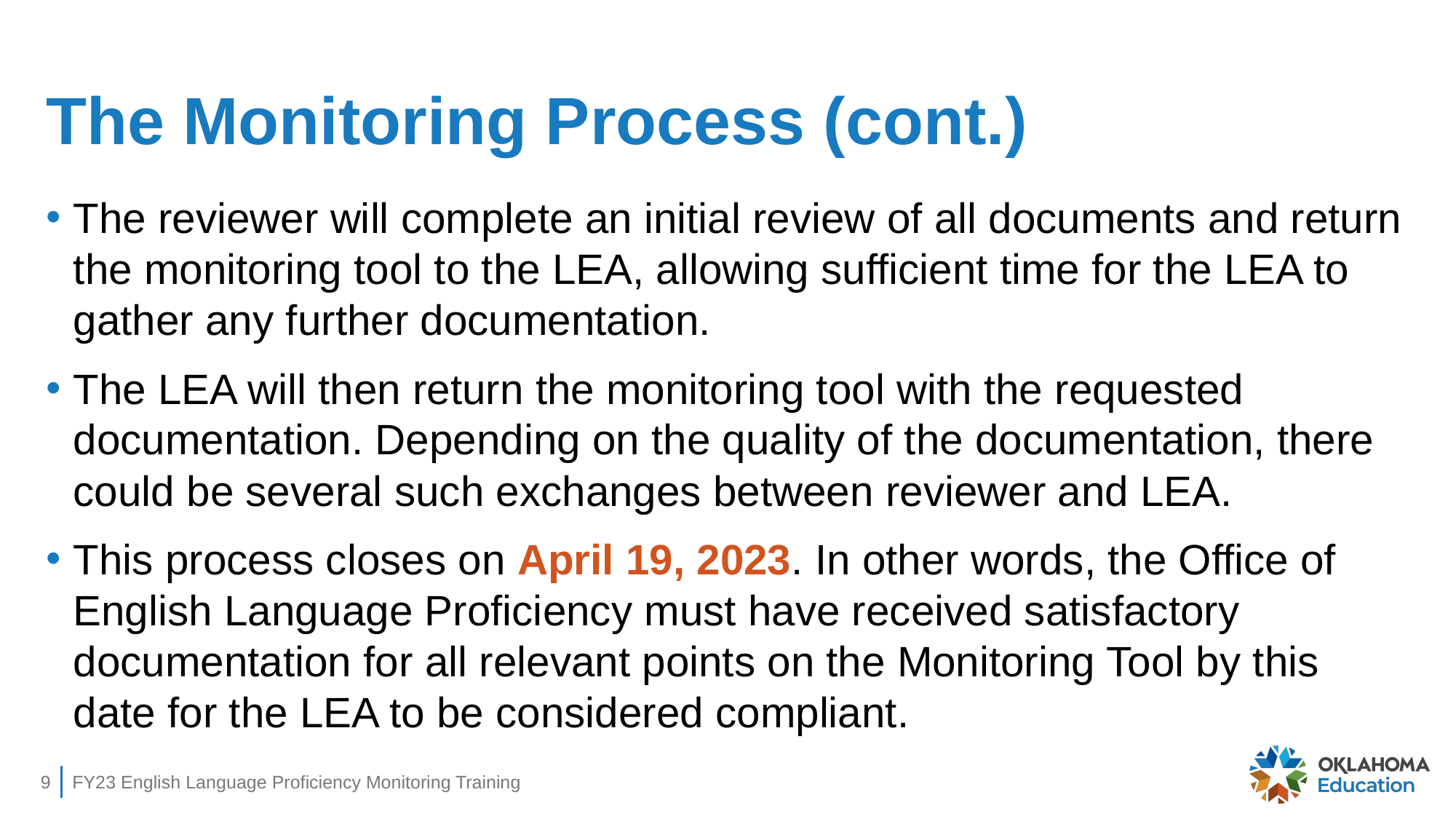

# The Monitoring Process (cont.)
The reviewer will complete an initial review of all documents and return the monitoring tool to the LEA, allowing sufficient time for the LEA to gather any further documentation.
The LEA will then return the monitoring tool with the requested documentation. Depending on the quality of the documentation, there could be several such exchanges between reviewer and LEA.
This process closes on April 19, 2023. In other words, the Office of English Language Proficiency must have received satisfactory documentation for all relevant points on the Monitoring Tool by this date for the LEA to be considered compliant.

9
FY23 English Language Proficiency Monitoring Training